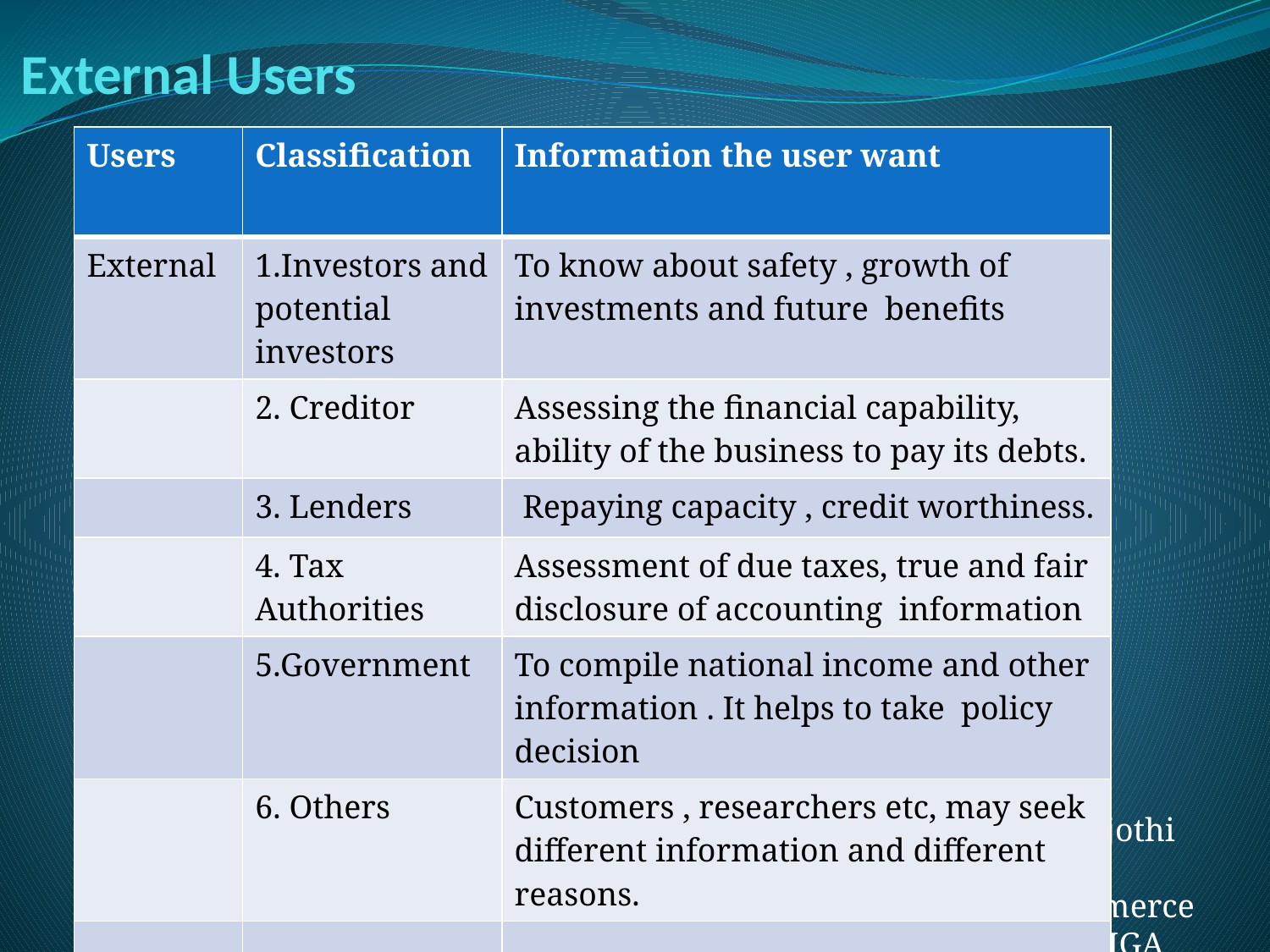

# External Users
| Users | Classification | Information the user want |
| --- | --- | --- |
| External | 1.Investors and potential investors | To know about safety , growth of investments and future benefits |
|  | 2. Creditor | Assessing the financial capability, ability of the business to pay its debts. |
|  | 3. Lenders | Repaying capacity , credit worthiness. |
|  | 4. Tax Authorities | Assessment of due taxes, true and fair disclosure of accounting information |
|  | 5.Government | To compile national income and other information . It helps to take policy decision |
|  | 6. Others | Customers , researchers etc, may seek different information and different reasons. |
|  |  |  |